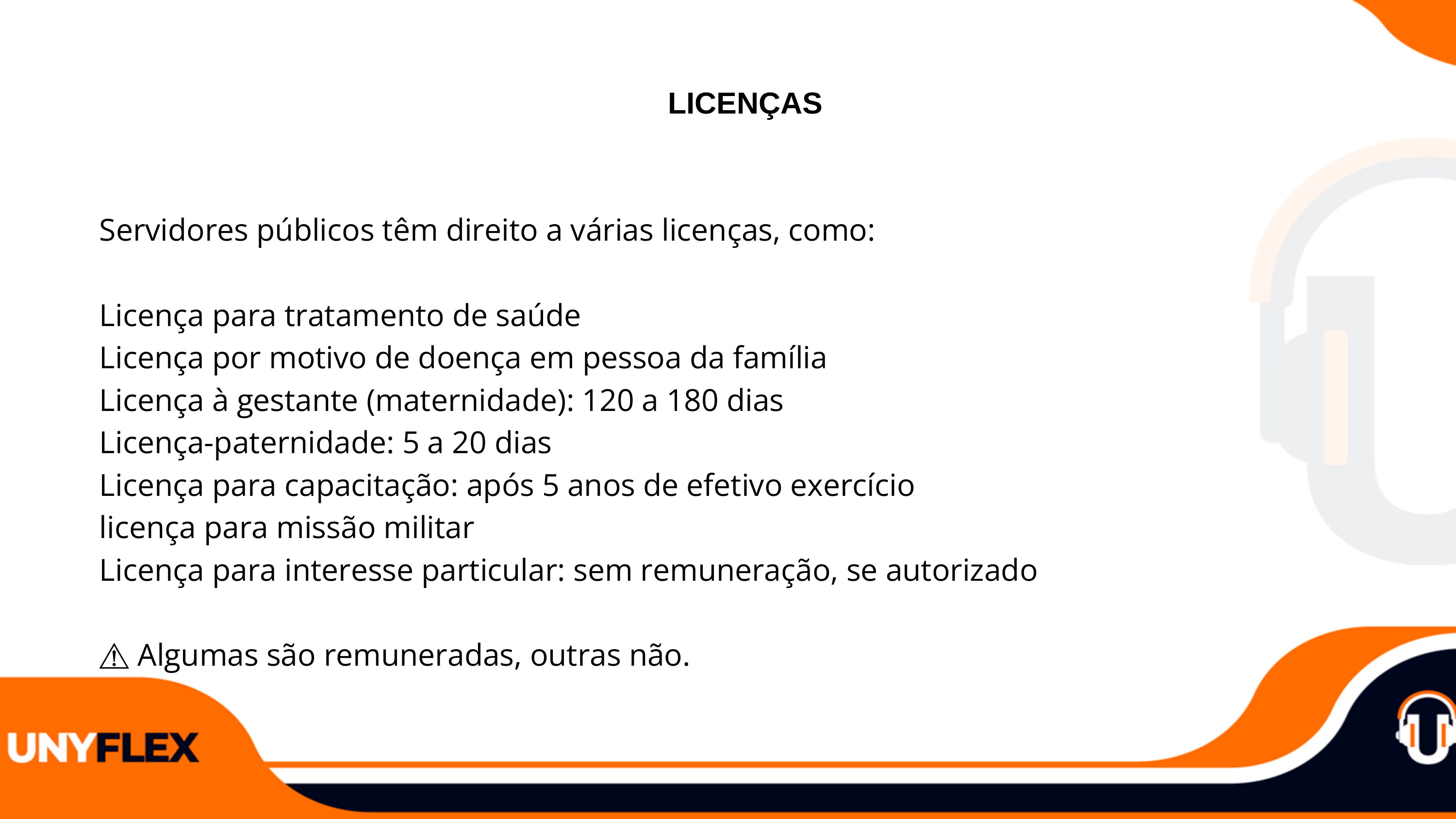

LICENÇAS

Servidores públicos têm direito a várias licenças, como:

Licença para tratamento de saúde
Licença por motivo de doença em pessoa da família
Licença à gestante (maternidade): 120 a 180 dias
Licença-paternidade: 5 a 20 dias
Licença para capacitação: após 5 anos de efetivo exercício
licença para missão militar
Licença para interesse particular: sem remuneração, se autorizado

⚠️ Algumas são remuneradas, outras não.